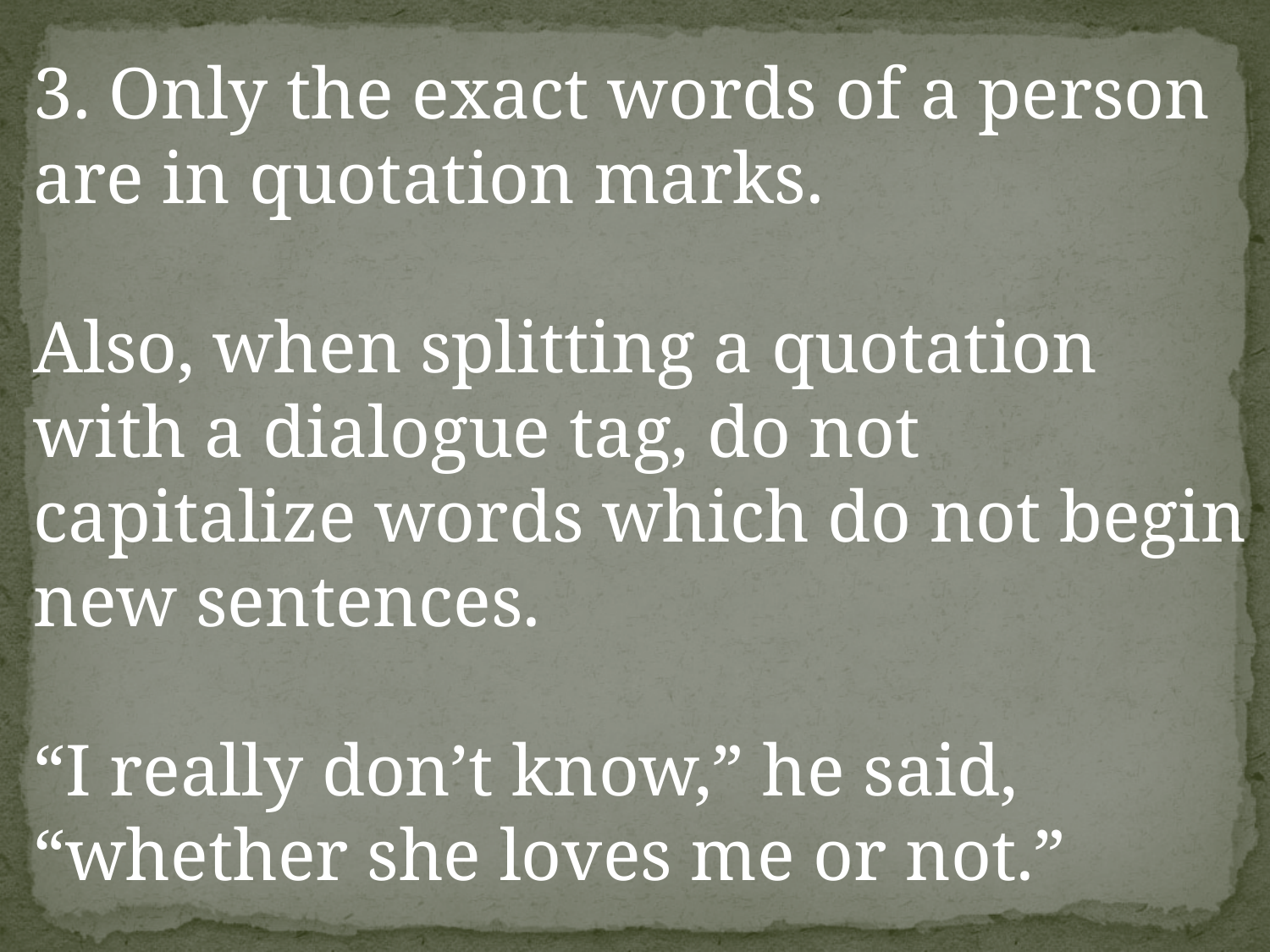

3. Only the exact words of a person are in quotation marks.

Also, when splitting a quotation with a dialogue tag, do not capitalize words which do not begin new sentences.

“I really don’t know,” he said, “whether she loves me or not.”